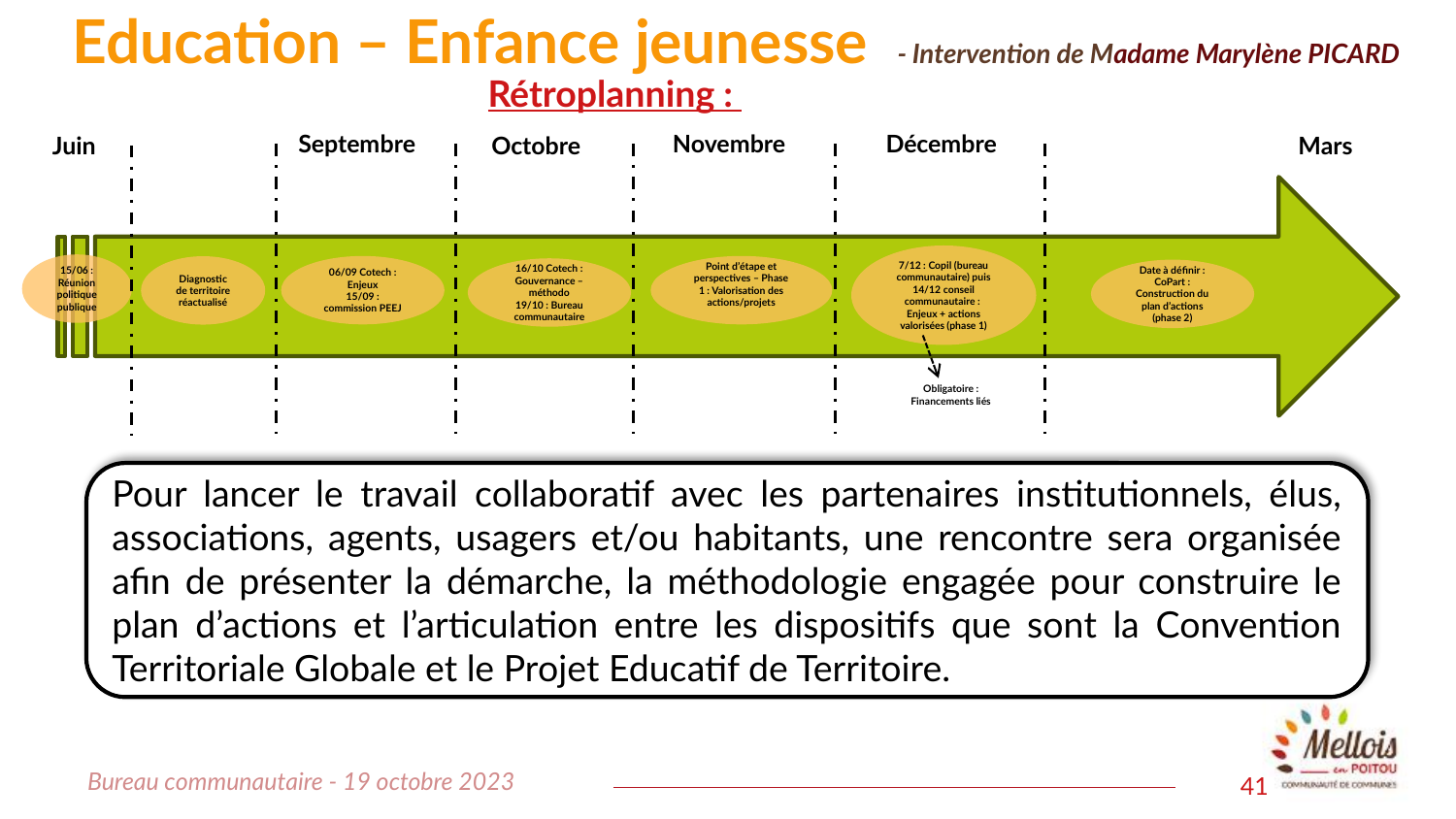

Education – Enfance jeunesse  - Intervention de Madame Marylène PICARD
Rétroplanning :
Septembre
Décembre
Novembre
Mars
 Juin
Octobre

7/12 : Copil (bureau communautaire) puis
14/12 conseil communautaire :
Enjeux + actions valorisées (phase 1)
15/06 : Réunion politique publique
06/09 Cotech : Enjeux
15/09 : commission PEEJ
Point d’étape et perspectives – Phase 1 : Valorisation des actions/projets

Diagnostic de territoire réactualisé
16/10 Cotech : Gouvernance – méthodo
19/10 : Bureau communautaire
Date à définir : CoPart : Construction du plan d’actions (phase 2)
Obligatoire : Financements liés
Pour lancer le travail collaboratif avec les partenaires institutionnels, élus, associations, agents, usagers et/ou habitants, une rencontre sera organisée afin de présenter la démarche, la méthodologie engagée pour construire le plan d’actions et l’articulation entre les dispositifs que sont la Convention Territoriale Globale et le Projet Educatif de Territoire.
Bureau communautaire - 19 octobre 2023
41